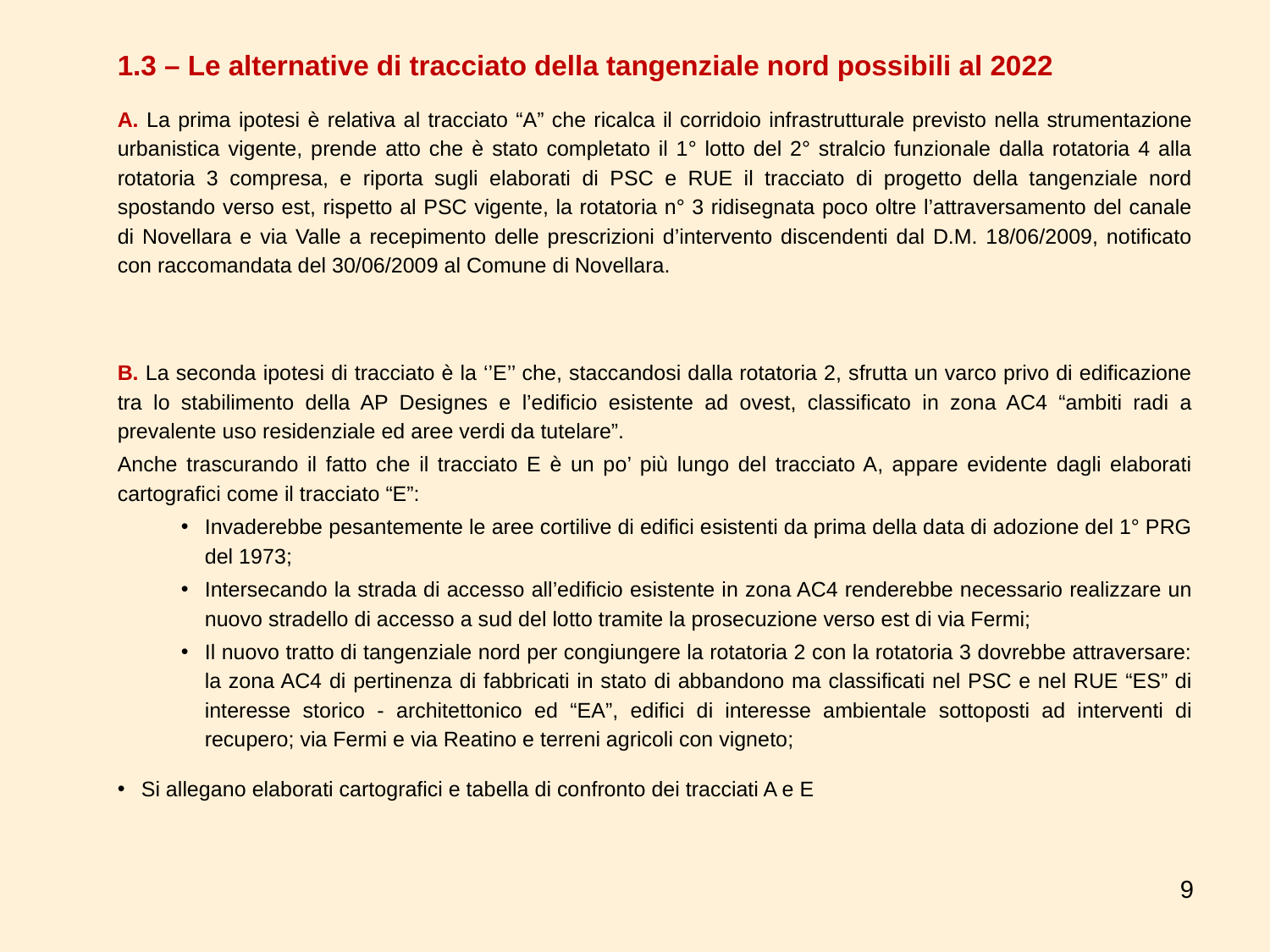

1.3 – Le alternative di tracciato della tangenziale nord possibili al 2022
A. La prima ipotesi è relativa al tracciato “A” che ricalca il corridoio infrastrutturale previsto nella strumentazione urbanistica vigente, prende atto che è stato completato il 1° lotto del 2° stralcio funzionale dalla rotatoria 4 alla rotatoria 3 compresa, e riporta sugli elaborati di PSC e RUE il tracciato di progetto della tangenziale nord spostando verso est, rispetto al PSC vigente, la rotatoria n° 3 ridisegnata poco oltre l’attraversamento del canale di Novellara e via Valle a recepimento delle prescrizioni d’intervento discendenti dal D.M. 18/06/2009, notificato con raccomandata del 30/06/2009 al Comune di Novellara.

B. La seconda ipotesi di tracciato è la ‘’E’’ che, staccandosi dalla rotatoria 2, sfrutta un varco privo di edificazione tra lo stabilimento della AP Designes e l’edificio esistente ad ovest, classificato in zona AC4 “ambiti radi a prevalente uso residenziale ed aree verdi da tutelare”.
Anche trascurando il fatto che il tracciato E è un po’ più lungo del tracciato A, appare evidente dagli elaborati cartografici come il tracciato “E”:
Invaderebbe pesantemente le aree cortilive di edifici esistenti da prima della data di adozione del 1° PRG del 1973;
Intersecando la strada di accesso all’edificio esistente in zona AC4 renderebbe necessario realizzare un nuovo stradello di accesso a sud del lotto tramite la prosecuzione verso est di via Fermi;
Il nuovo tratto di tangenziale nord per congiungere la rotatoria 2 con la rotatoria 3 dovrebbe attraversare: la zona AC4 di pertinenza di fabbricati in stato di abbandono ma classificati nel PSC e nel RUE “ES” di interesse storico - architettonico ed “EA”, edifici di interesse ambientale sottoposti ad interventi di recupero; via Fermi e via Reatino e terreni agricoli con vigneto;
Si allegano elaborati cartografici e tabella di confronto dei tracciati A e E
9